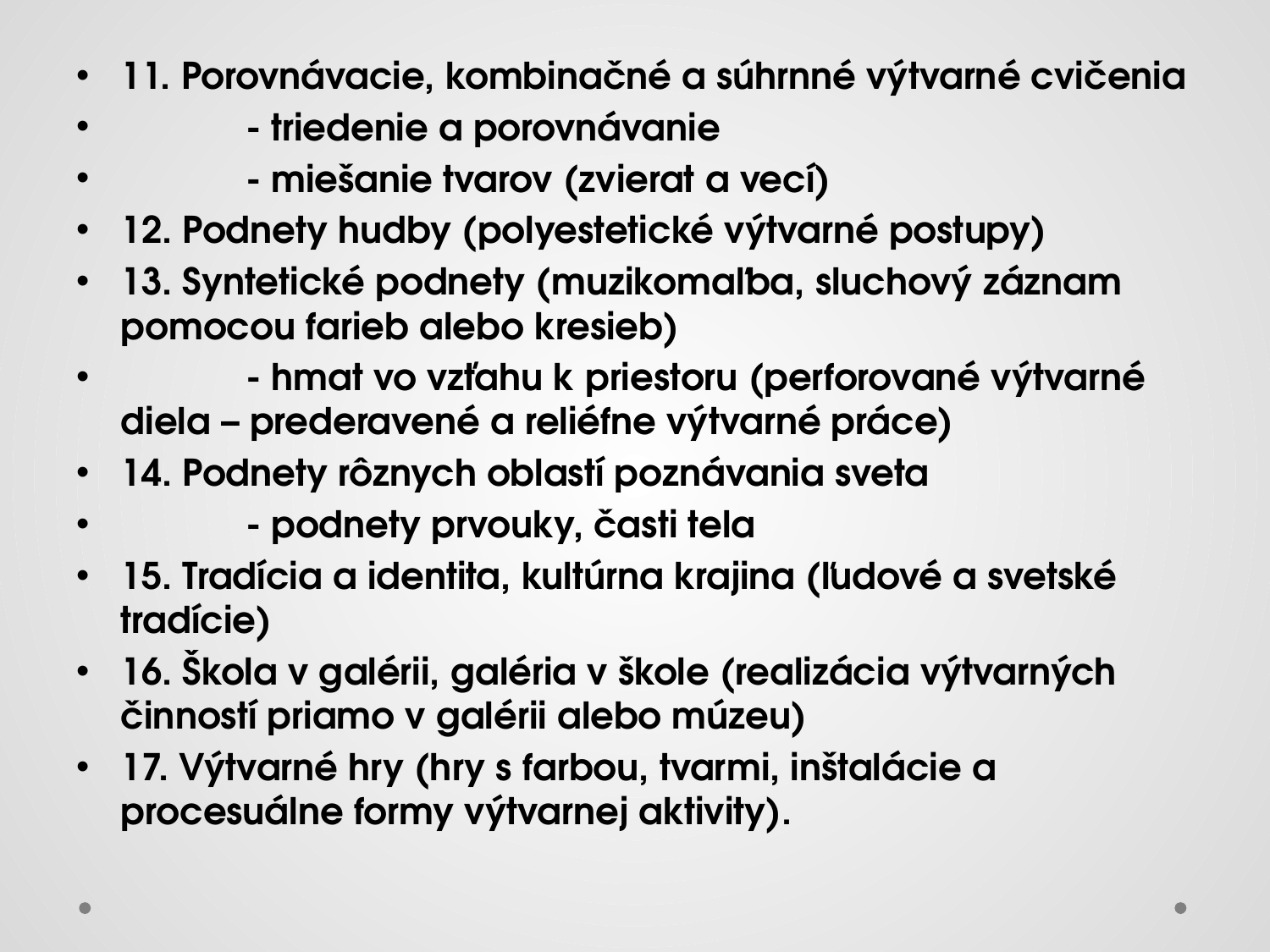

11. Porovnávacie, kombinačné a súhrnné výtvarné cvičenia
            - triedenie a porovnávanie
            - miešanie tvarov (zvierat a vecí)
12. Podnety hudby (polyestetické výtvarné postupy)
13. Syntetické podnety (muzikomaľba, sluchový záznam pomocou farieb alebo kresieb)
            - hmat vo vzťahu k priestoru (perforované výtvarné diela – prederavené a reliéfne výtvarné práce)
14. Podnety rôznych oblastí poznávania sveta
            - podnety prvouky, časti tela
15. Tradícia a identita, kultúrna krajina (ľudové a svetské tradície)
16. Škola v galérii, galéria v škole (realizácia výtvarných činností priamo v galérii alebo múzeu)
17. Výtvarné hry (hry s farbou, tvarmi, inštalácie a procesuálne formy výtvarnej aktivity).